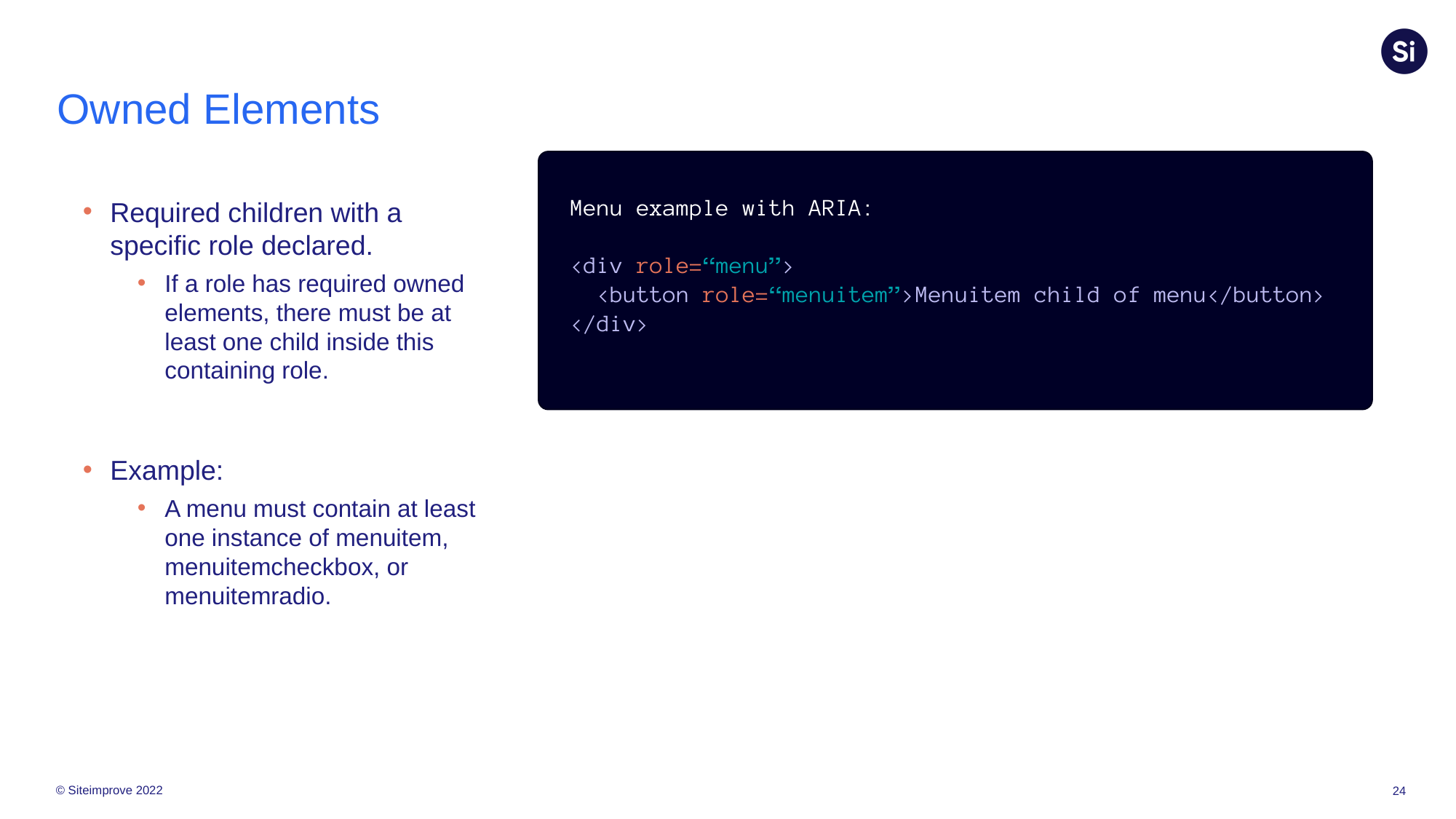

# Owned Elements

Menu example with ARIA:

<div role=“menu”>
  <button role=“menuitem”>Menuitem child of menu</button>
</div>

Required children with a specific role declared.
If a role has required owned elements, there must be at least one child inside this containing role.

Example:
A menu must contain at least one instance of menuitem, menuitemcheckbox, or menuitemradio.
24